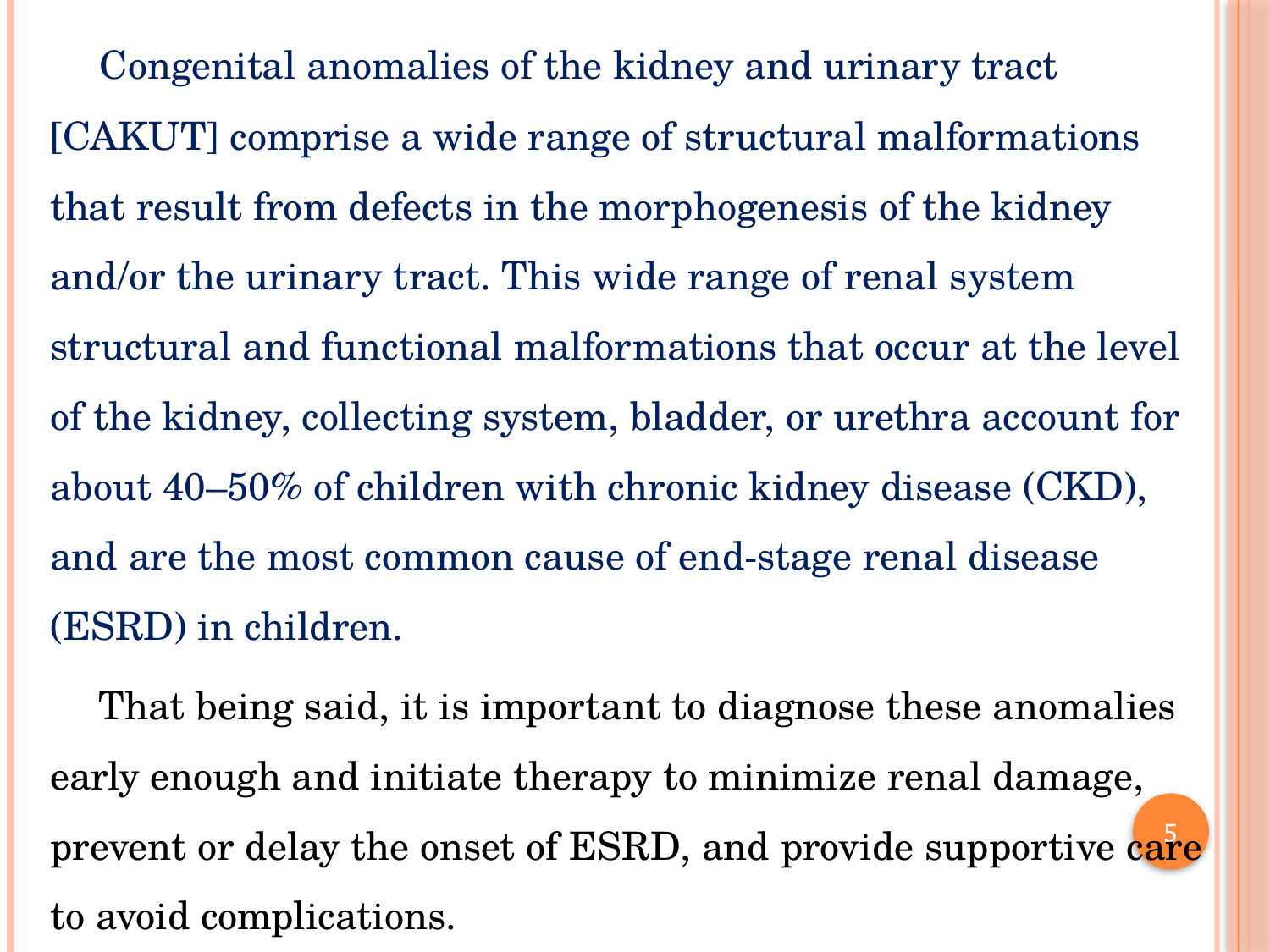

Congenital anomalies of the kidney and urinary tract [CAKUT] comprise a wide range of structural malformations that result from defects in the morphogenesis of the kidney and/or the urinary tract. This wide range of renal system structural and functional malformations that occur at the level of the kidney, collecting system, bladder, or urethra account for about 40–50% of children with chronic kidney disease (CKD), and are the most common cause of end-stage renal disease (ESRD) in children.
        That being said, it is important to diagnose these anomalies early enough and initiate therapy to minimize renal damage, prevent or delay the onset of ESRD, and provide supportive care to avoid complications.

5